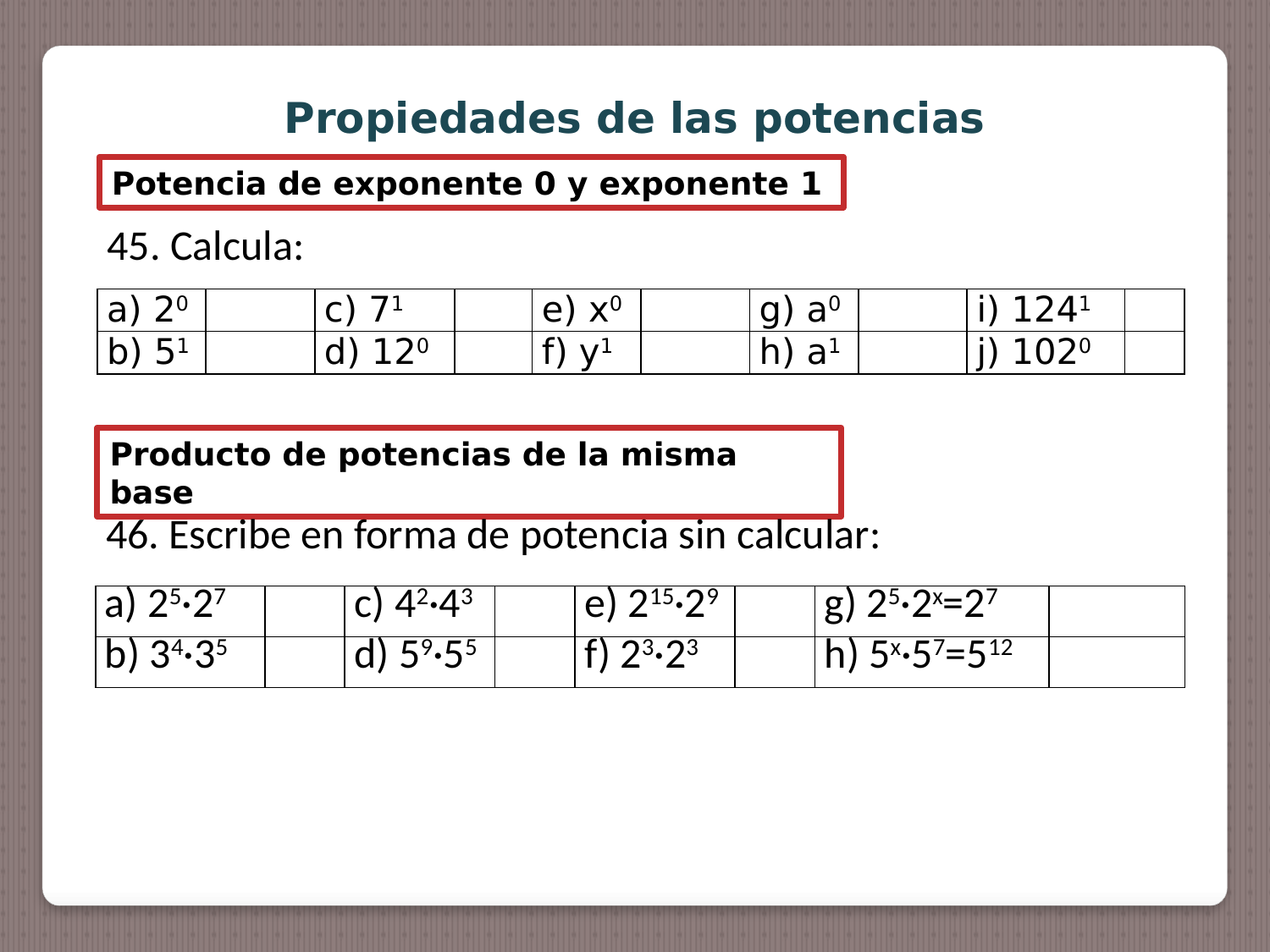

Propiedades de las potencias
Potencia de exponente 0 y exponente 1
45. Calcula:
| a) 20 |  | c) 71 |  | e) x0 |  | g) a0 |  | i) 1241 |  |
| --- | --- | --- | --- | --- | --- | --- | --- | --- | --- |
| b) 51 |  | d) 120 |  | f) y1 |  | h) a1 |  | j) 1020 |  |
Producto de potencias de la misma base
46. Escribe en forma de potencia sin calcular:
| a) 25·27 |  | c) 42·43 |  | e) 215·29 |  | g) 25·2x=27 |  |
| --- | --- | --- | --- | --- | --- | --- | --- |
| b) 34·35 |  | d) 59·55 |  | f) 23·23 |  | h) 5x·57=512 |  |